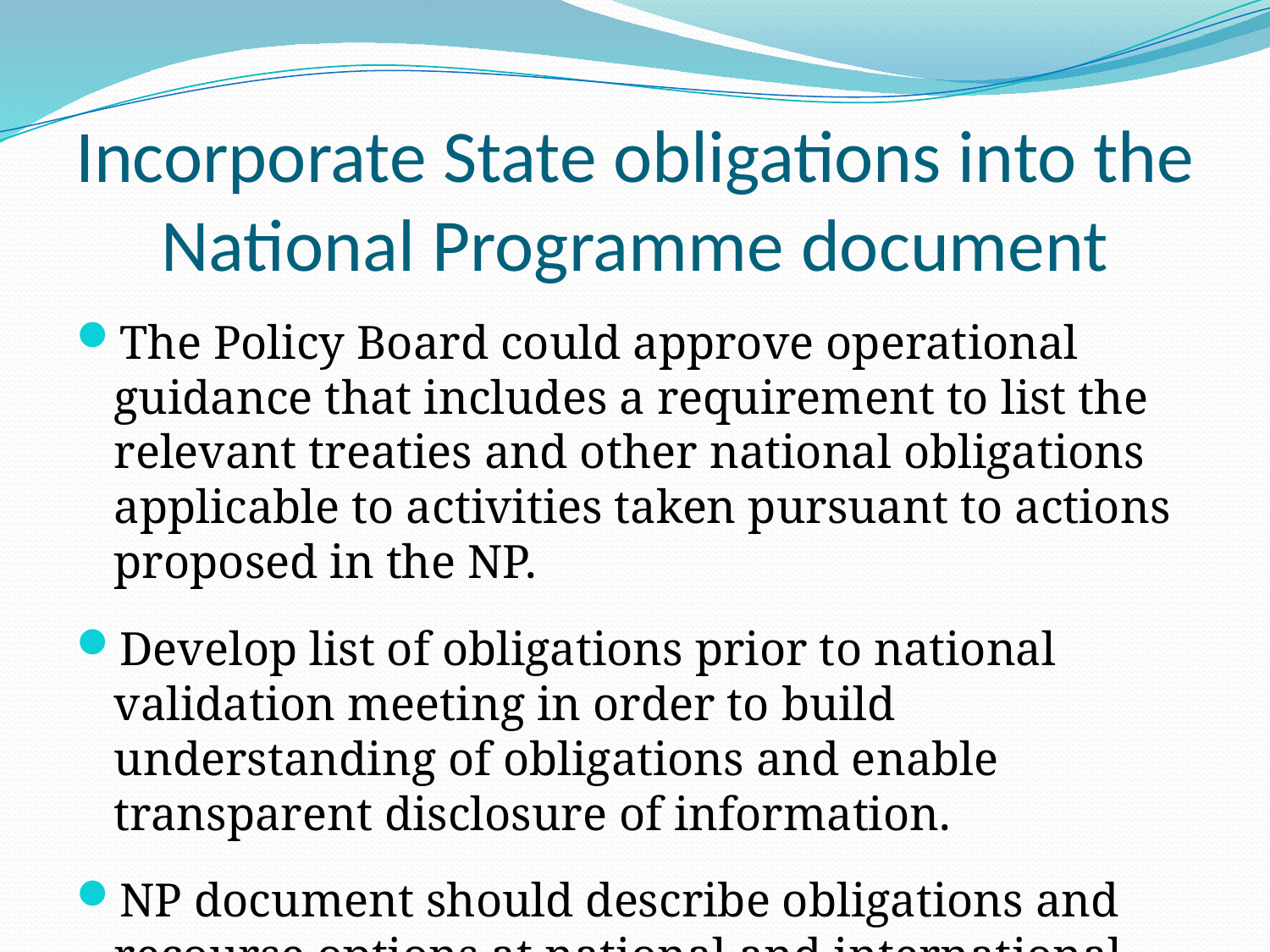

# Incorporate State obligations into the National Programme document
The Policy Board could approve operational guidance that includes a requirement to list the relevant treaties and other national obligations applicable to activities taken pursuant to actions proposed in the NP.
Develop list of obligations prior to national validation meeting in order to build understanding of obligations and enable transparent disclosure of information.
NP document should describe obligations and recourse options at national and international levels.